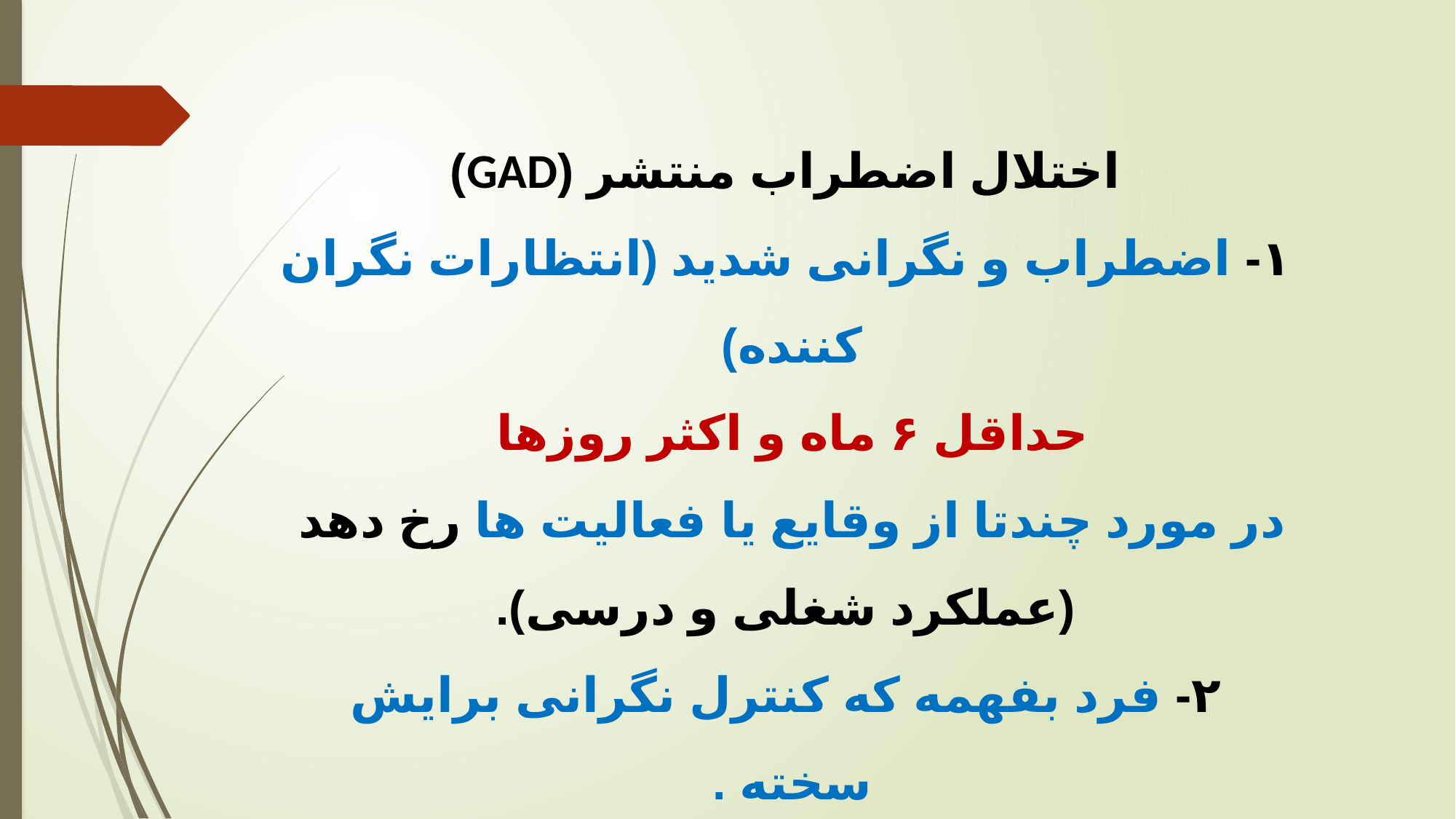

اختلال اضطراب منتشر (GAD)
۱- اضطراب و نگرانی شدید (انتظارات نگران کننده)
حداقل ۶ ماه و اکثر روزها
در مورد چندتا از وقایع یا فعالیت ها رخ دهد
(عملکرد شغلی و درسی).
۲- فرد بفهمه که کنترل نگرانی برایش سخته .